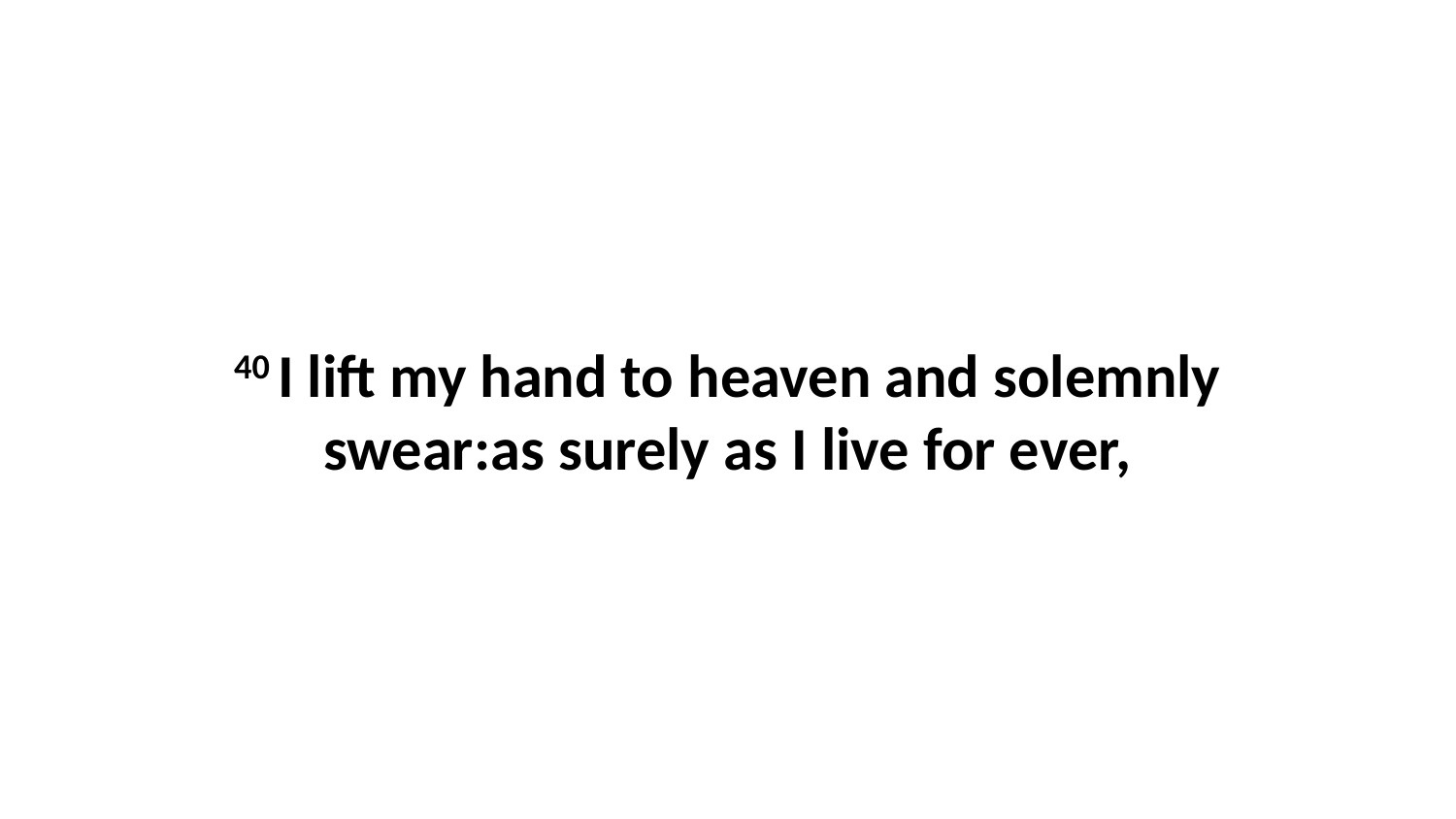

40 I lift my hand to heaven and solemnly swear:as surely as I live for ever,